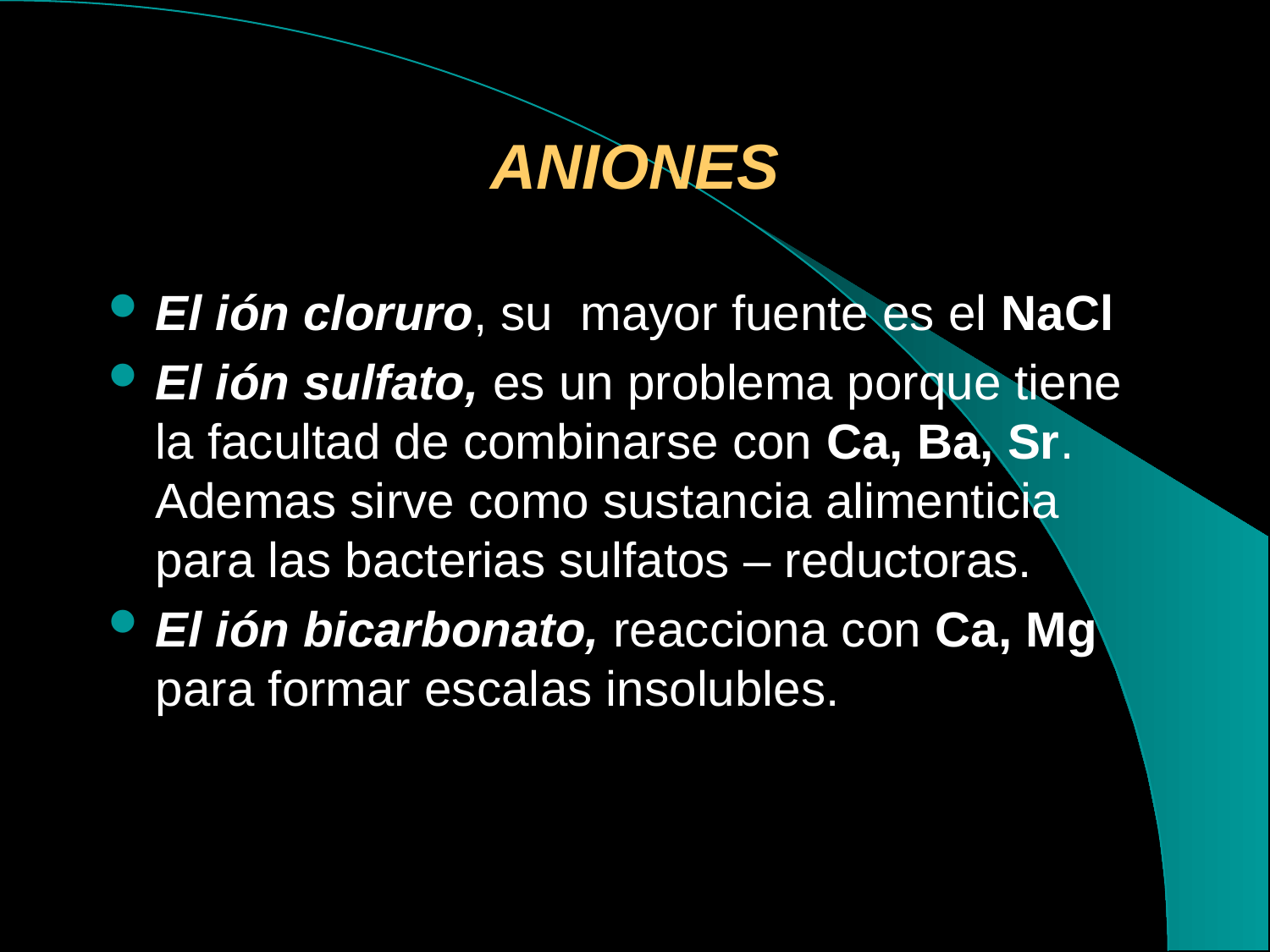

# ANIONES
El ión cloruro, su  mayor fuente es el NaCl
El ión sulfato, es un problema porque tiene la facultad de combinarse con Ca, Ba, Sr. Ademas sirve como sustancia alimenticia para las bacterias sulfatos – reductoras.
El ión bicarbonato, reacciona con Ca, Mg  para formar escalas insolubles.